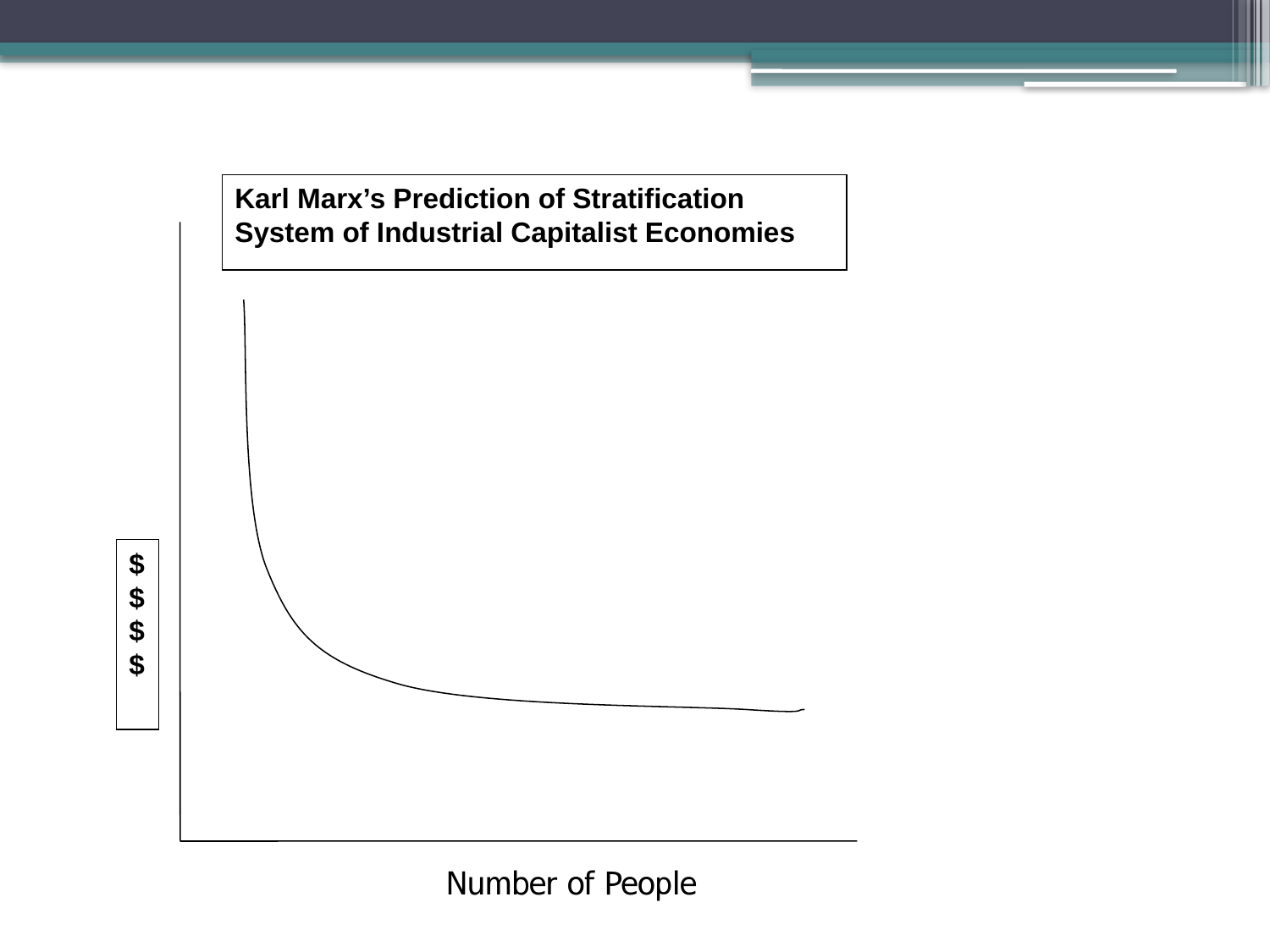

Karl Marx’s Prediction of Stratification System of Industrial Capitalist Economies

$$$$

Number of People